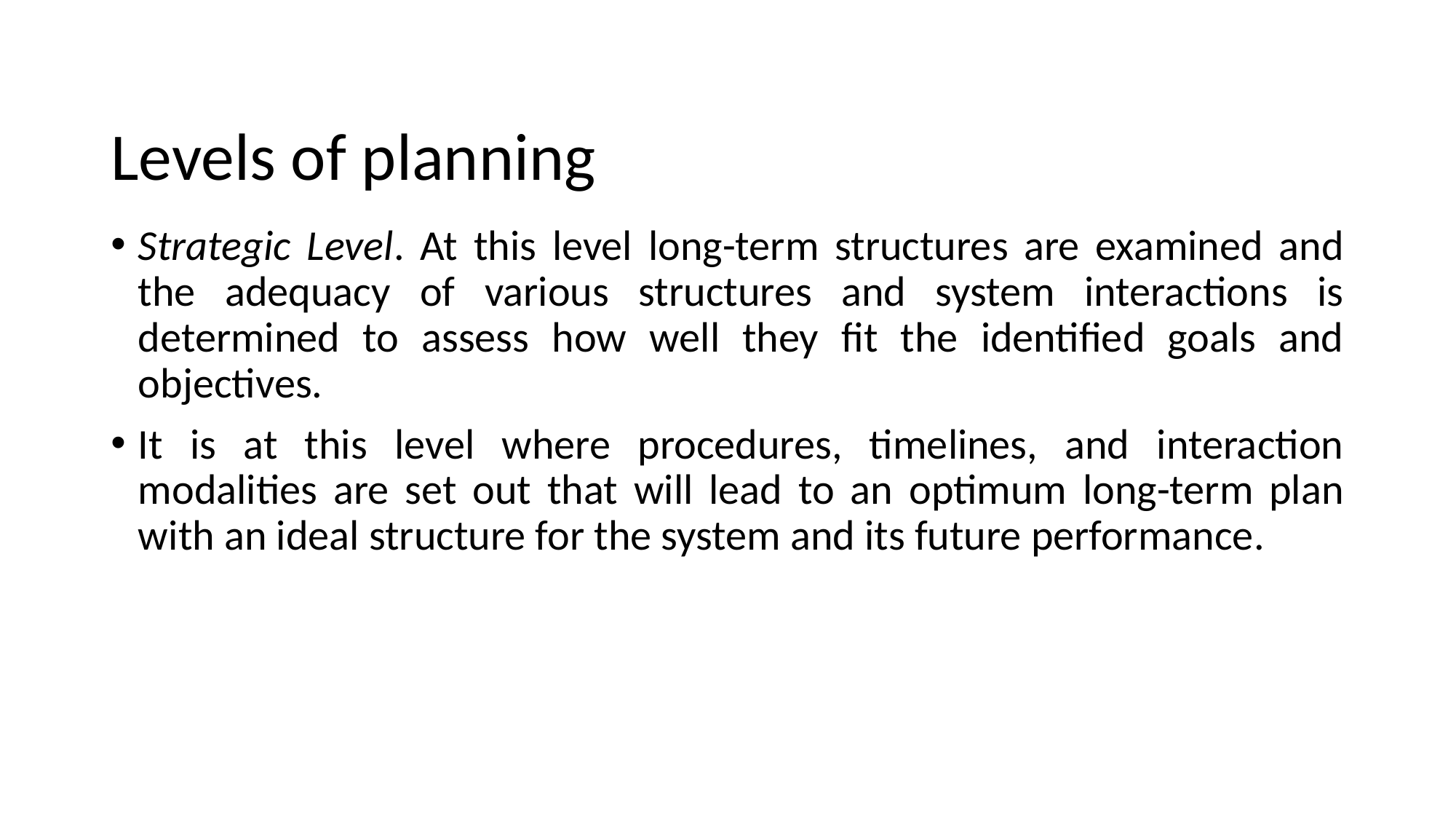

# Levels of planning
Strategic Level. At this level long-term structures are examined and the adequacy of various structures and system interactions is determined to assess how well they fit the identified goals and objectives.
It is at this level where procedures, timelines, and interaction modalities are set out that will lead to an optimum long-term plan with an ideal structure for the system and its future performance.